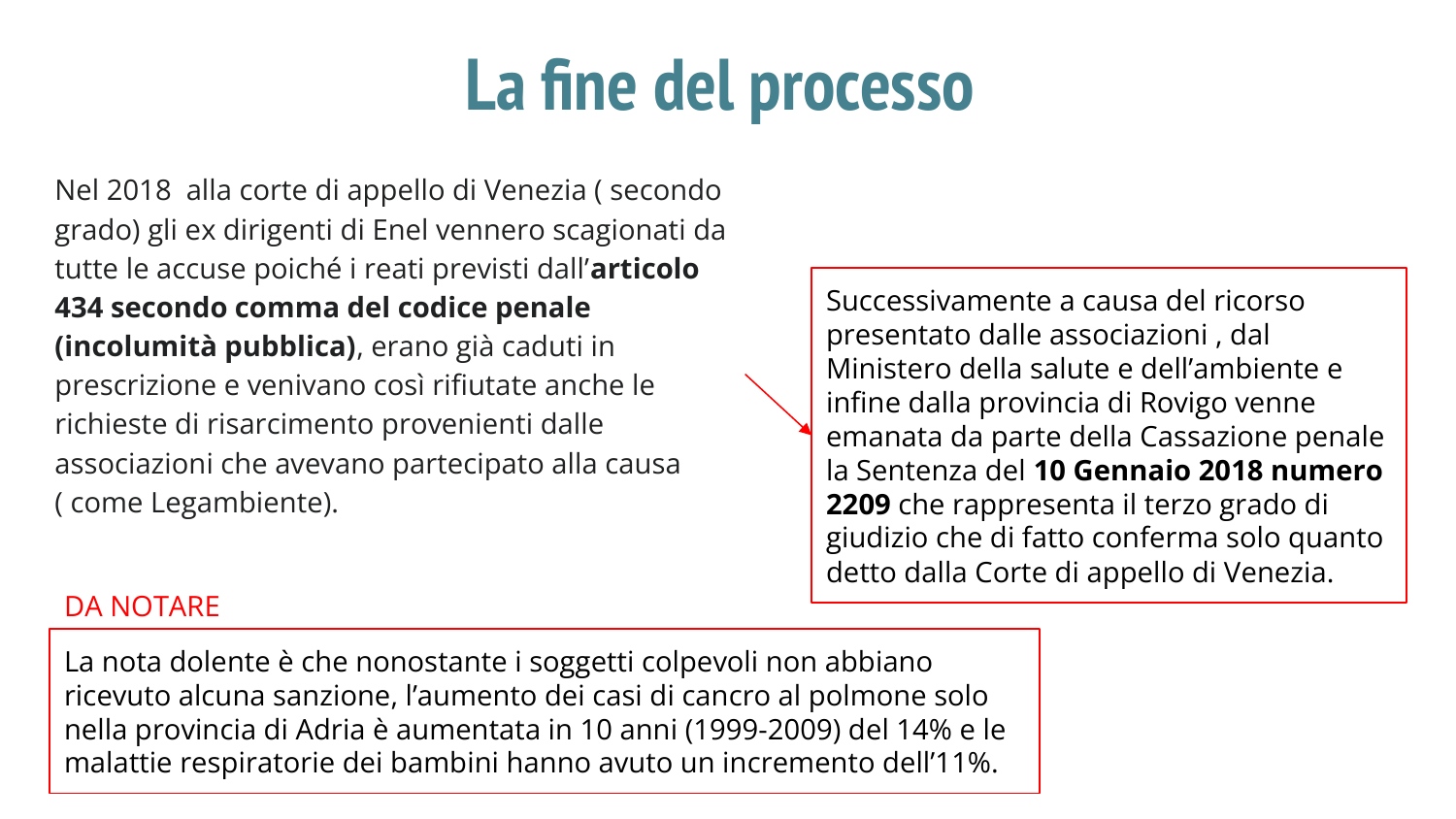

# La fine del processo
Nel 2018  alla corte di appello di Venezia ( secondo grado) gli ex dirigenti di Enel vennero scagionati da tutte le accuse poiché i reati previsti dall’articolo 434 secondo comma del codice penale (incolumità pubblica), erano già caduti in prescrizione e venivano così rifiutate anche le richieste di risarcimento provenienti dalle associazioni che avevano partecipato alla causa ( come Legambiente).
Successivamente a causa del ricorso presentato dalle associazioni , dal Ministero della salute e dell’ambiente e infine dalla provincia di Rovigo venne emanata da parte della Cassazione penale la Sentenza del 10 Gennaio 2018 numero 2209 che rappresenta il terzo grado di giudizio che di fatto conferma solo quanto detto dalla Corte di appello di Venezia.

DA NOTARE
La nota dolente è che nonostante i soggetti colpevoli non abbiano ricevuto alcuna sanzione, l’aumento dei casi di cancro al polmone solo nella provincia di Adria è aumentata in 10 anni (1999-2009) del 14% e le malattie respiratorie dei bambini hanno avuto un incremento dell’11%.